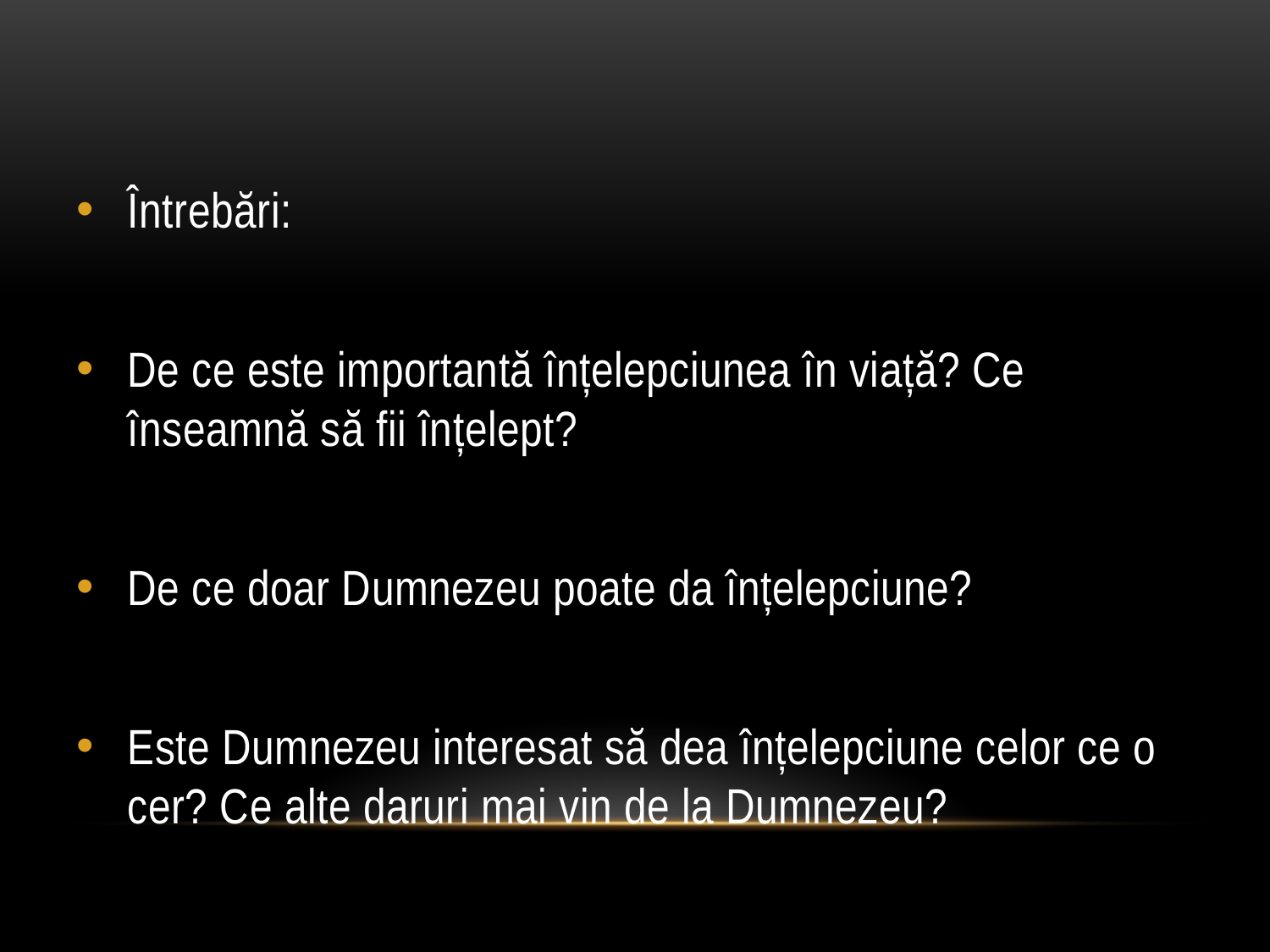

Întrebări:

De ce este importantă înțelepciunea în viață? Ce înseamnă să fii înțelept?

De ce doar Dumnezeu poate da înțelepciune?

Este Dumnezeu interesat să dea înțelepciune celor ce o cer? Ce alte daruri mai vin de la Dumnezeu?